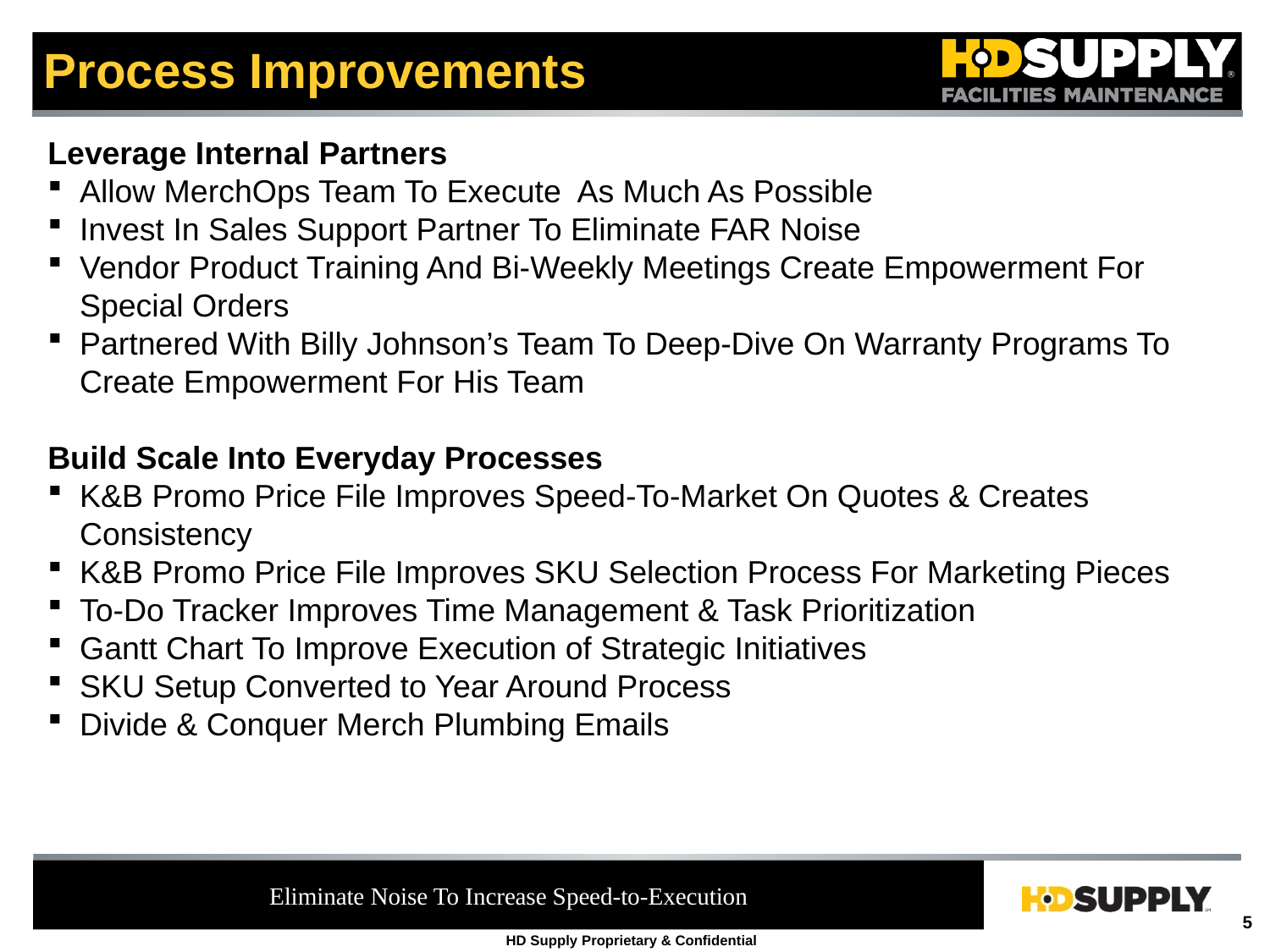

Process Improvements
Leverage Internal Partners
Allow MerchOps Team To Execute  As Much As Possible
Invest In Sales Support Partner To Eliminate FAR Noise
Vendor Product Training And Bi-Weekly Meetings Create Empowerment For Special Orders
Partnered With Billy Johnson’s Team To Deep-Dive On Warranty Programs To Create Empowerment For His Team

Build Scale Into Everyday Processes
K&B Promo Price File Improves Speed-To-Market On Quotes & Creates Consistency
K&B Promo Price File Improves SKU Selection Process For Marketing Pieces
To-Do Tracker Improves Time Management & Task Prioritization
Gantt Chart To Improve Execution of Strategic Initiatives
SKU Setup Converted to Year Around Process
Divide & Conquer Merch Plumbing Emails
Eliminate Noise To Increase Speed-to-Execution